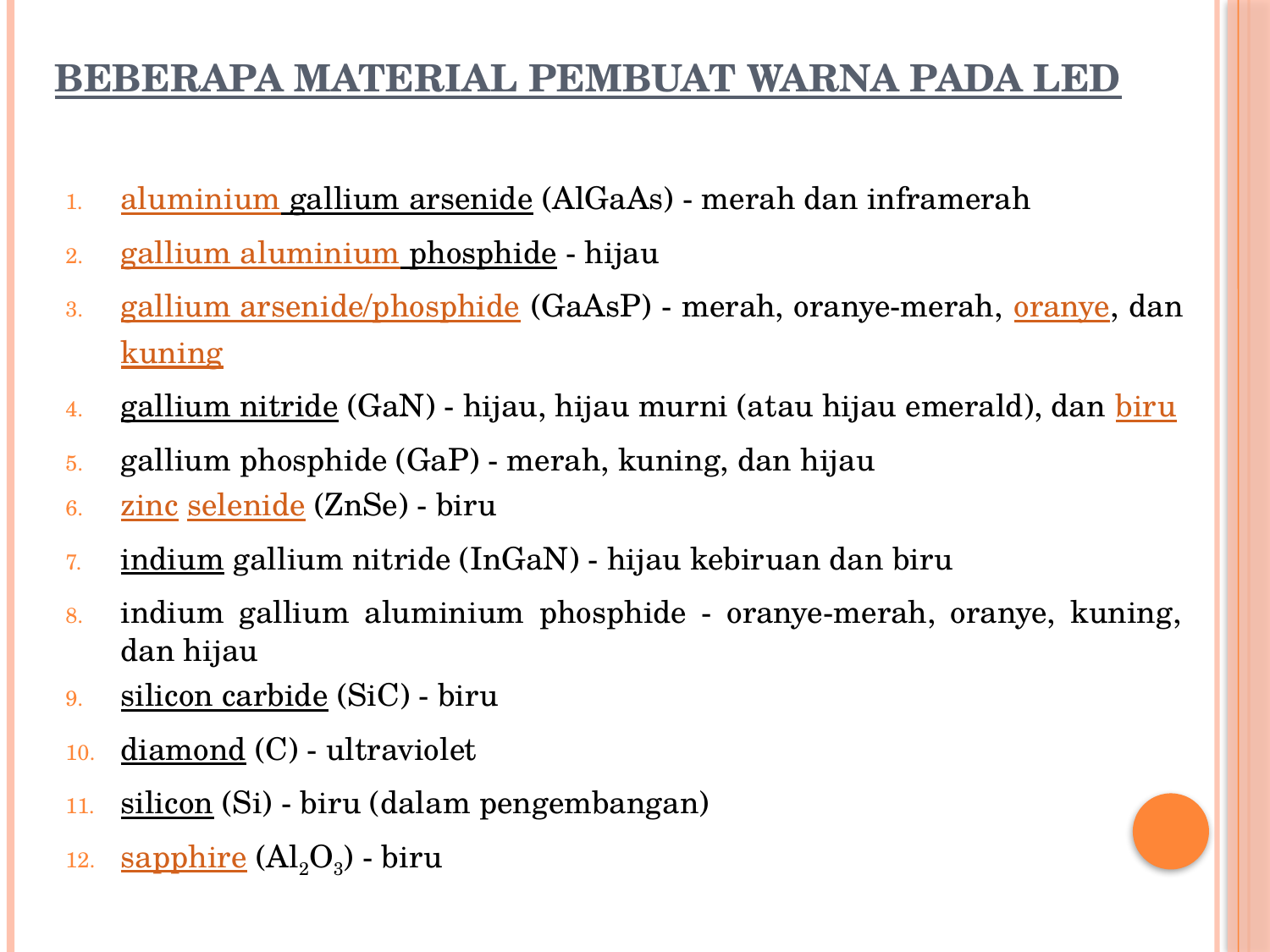

# Beberapa material pembuat warna pada led

aluminium gallium arsenide (AlGaAs) - merah dan inframerah
gallium aluminium phosphide - hijau
gallium arsenide/phosphide (GaAsP) - merah, oranye-merah, oranye, dan kuning
gallium nitride (GaN) - hijau, hijau murni (atau hijau emerald), dan biru
gallium phosphide (GaP) - merah, kuning, dan hijau
zinc selenide (ZnSe) - biru
indium gallium nitride (InGaN) - hijau kebiruan dan biru
indium gallium aluminium phosphide - oranye-merah, oranye, kuning, dan hijau
silicon carbide (SiC) - biru
diamond (C) - ultraviolet
silicon (Si) - biru (dalam pengembangan)
sapphire (Al2O3) - biru